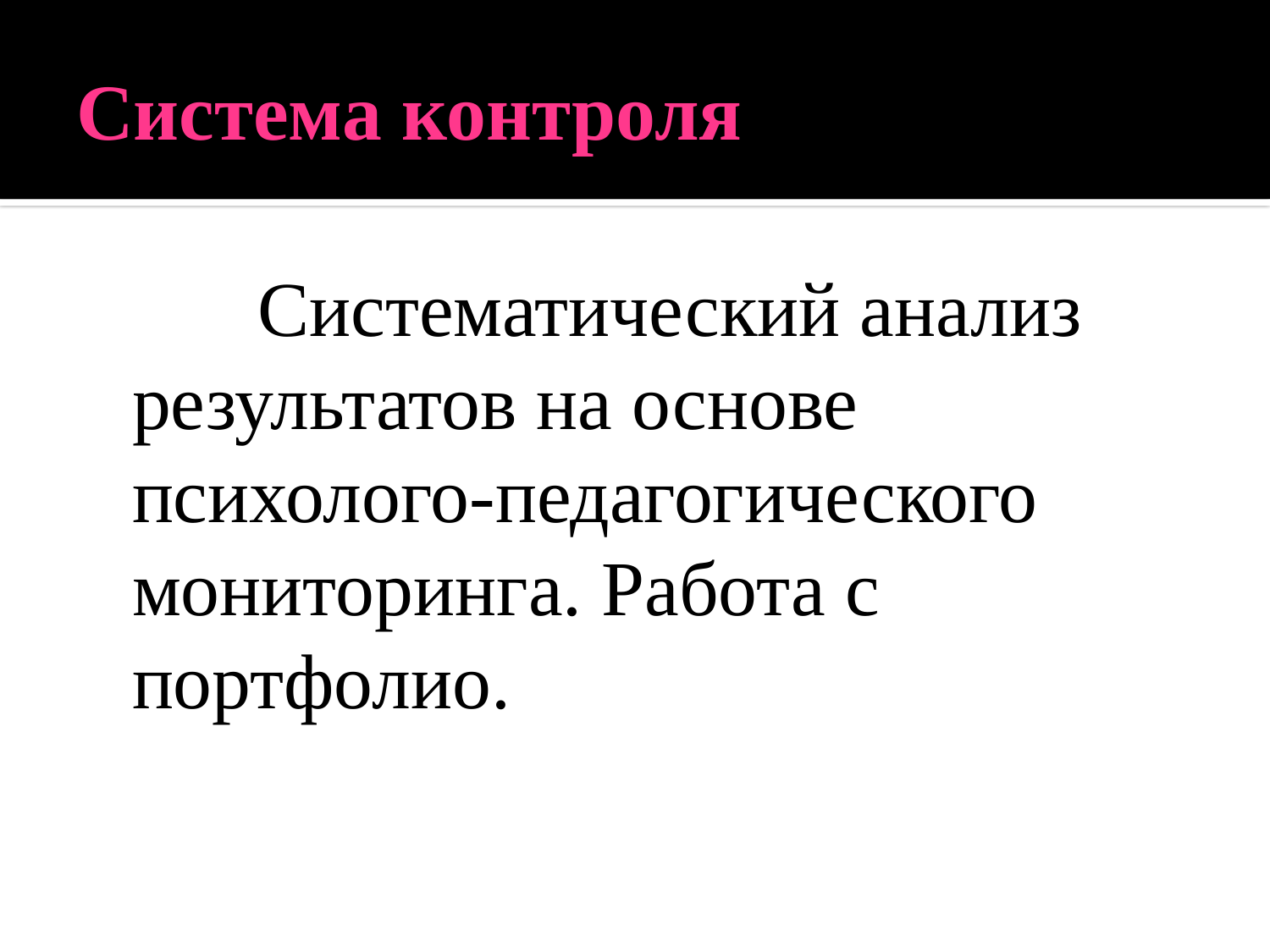

# Система контроля
            Систематический анализ результатов на основе психолого-педагогического мониторинга. Работа с портфолио.